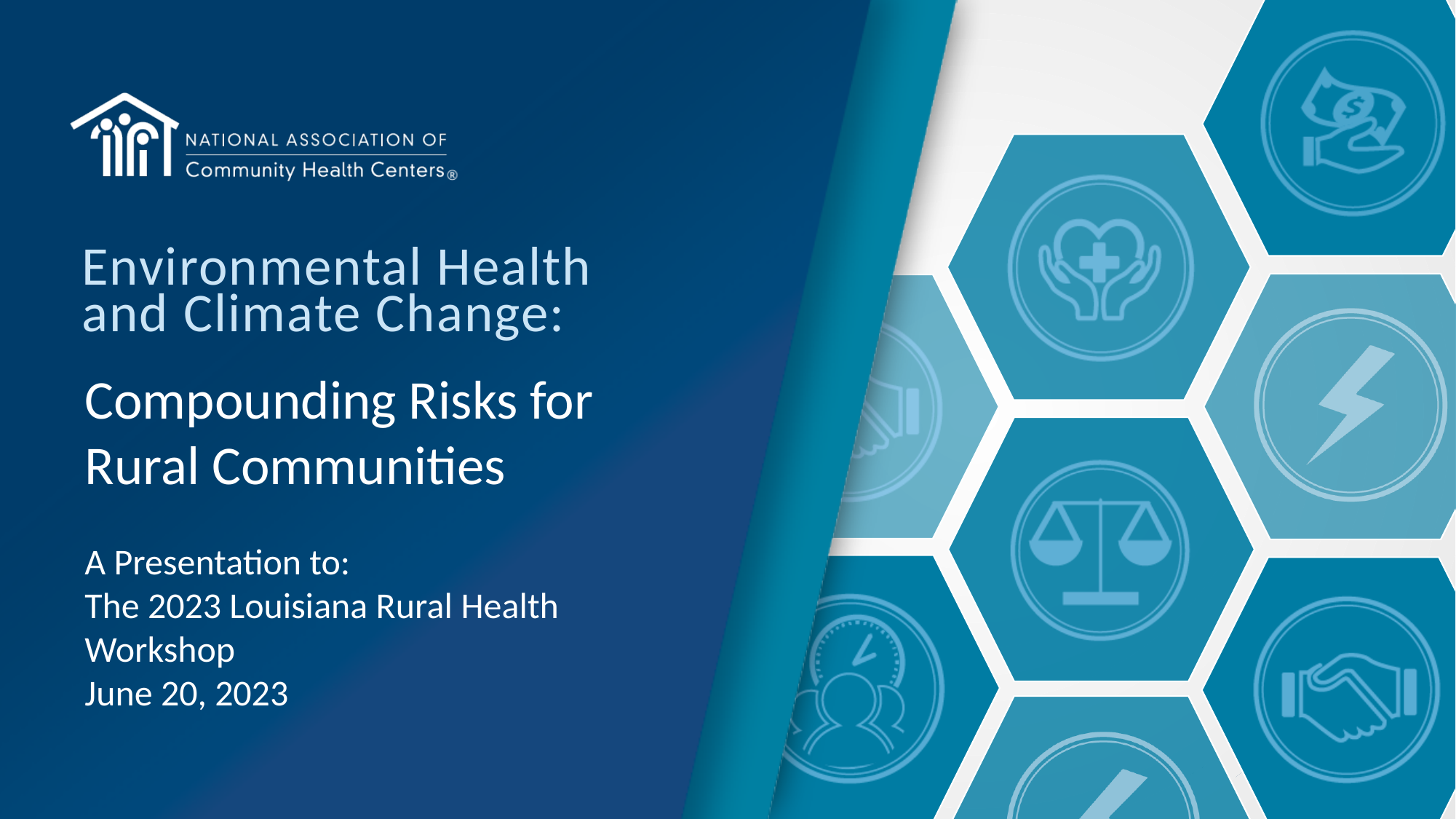

# Environmental Health and Climate Change:
Compounding Risks for Rural Communities

A Presentation to:
The 2023 Louisiana Rural Health Workshop
June 20, 2023